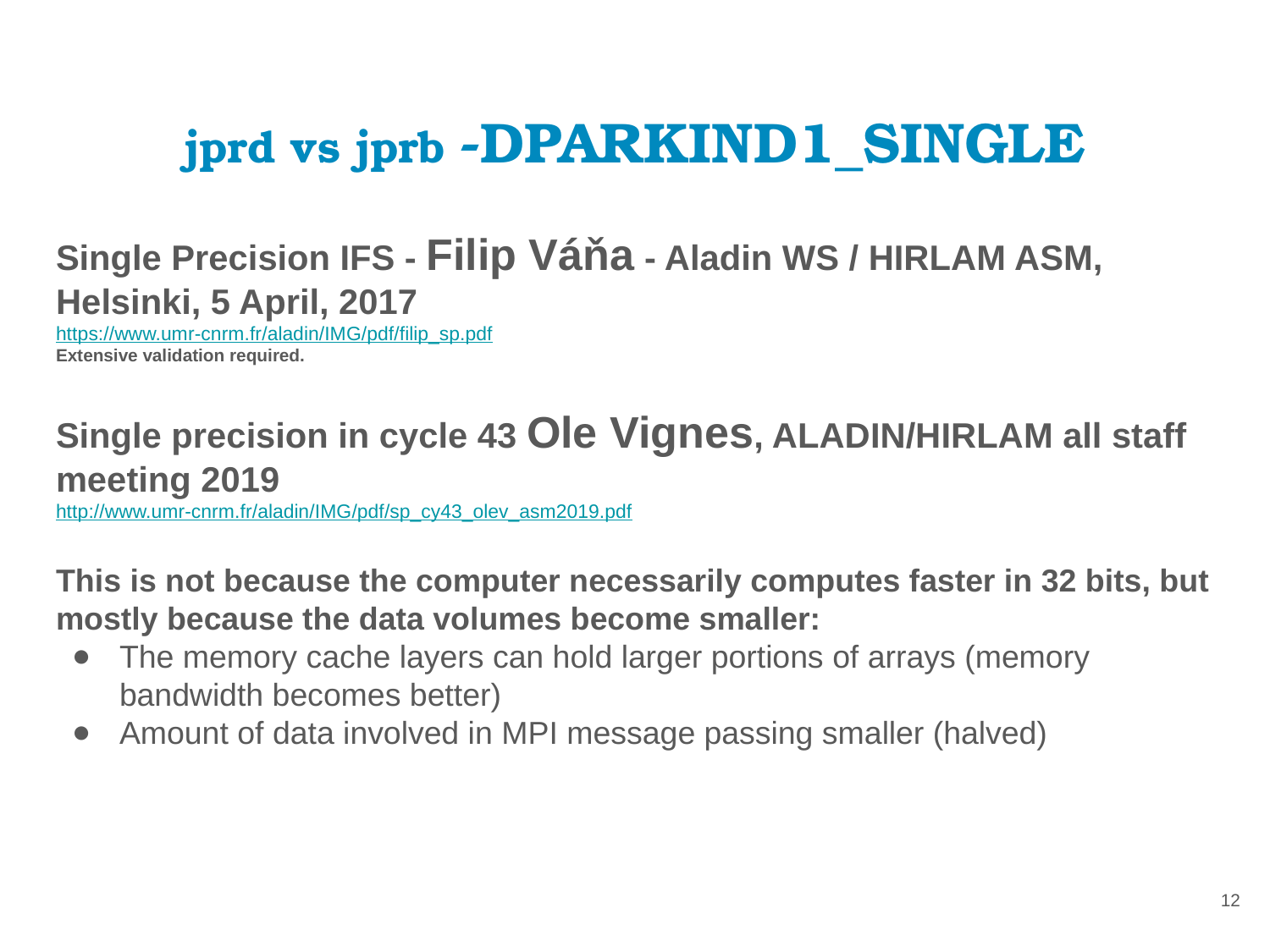

# jprd vs jprb -DPARKIND1_SINGLE
Single Precision IFS - Filip Váňa - Aladin WS / HIRLAM ASM, Helsinki, 5 April, 2017
https://www.umr-cnrm.fr/aladin/IMG/pdf/filip_sp.pdf
Extensive validation required.

Single precision in cycle 43 Ole Vignes, ALADIN/HIRLAM all staff meeting 2019
http://www.umr-cnrm.fr/aladin/IMG/pdf/sp_cy43_olev_asm2019.pdf

This is not because the computer necessarily computes faster in 32 bits, but mostly because the data volumes become smaller:
The memory cache layers can hold larger portions of arrays (memory bandwidth becomes better)
Amount of data involved in MPI message passing smaller (halved)
12